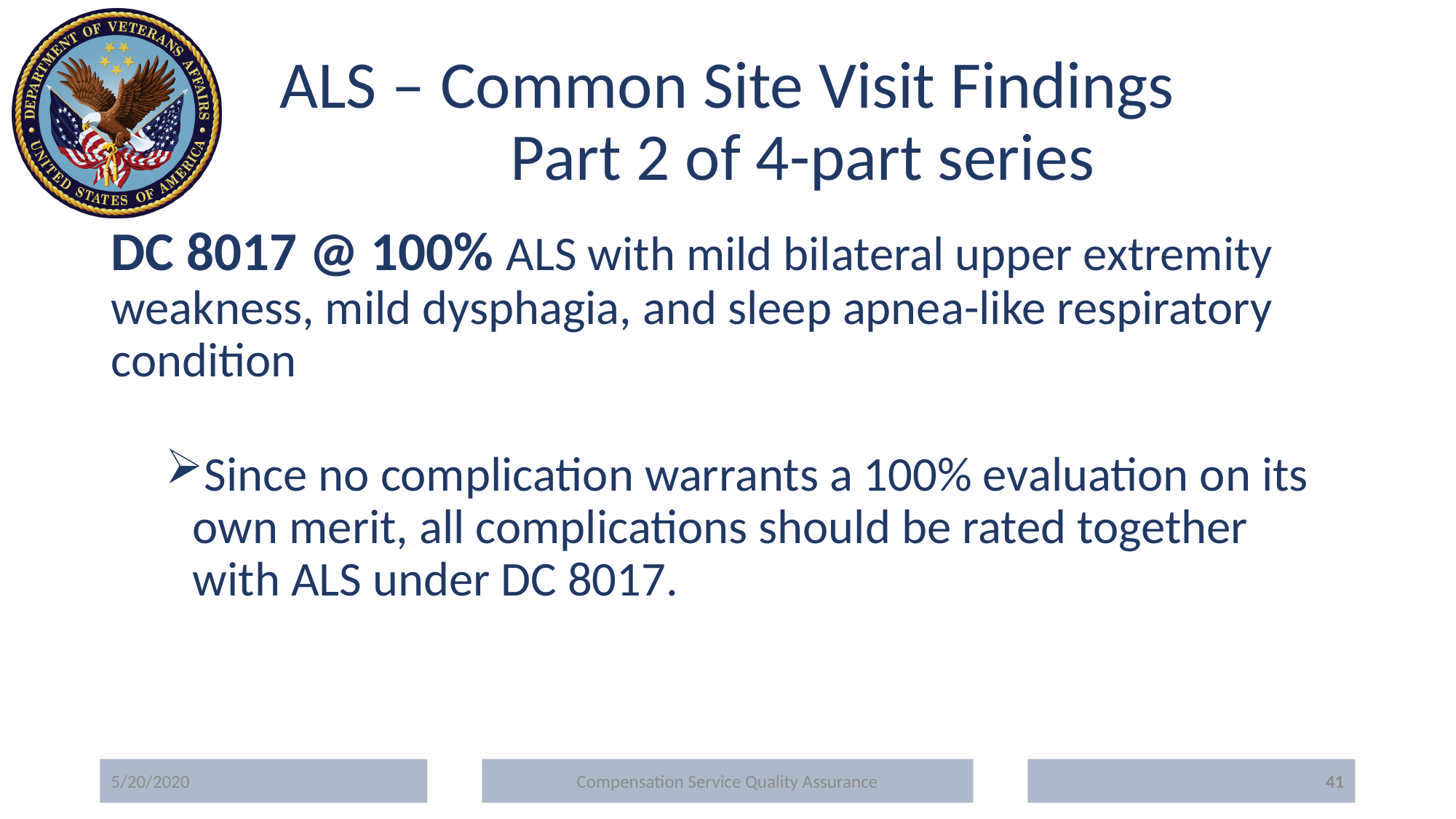

# ALS – Common Site Visit Findings Part 2 of 4-part series
DC 8017 @ 100% ALS with mild bilateral upper extremity weakness, mild dysphagia, and sleep apnea-like respiratory condition

Since no complication warrants a 100% evaluation on its own merit, all complications should be rated together with ALS under DC 8017.

5/20/2020
Compensation Service Quality Assurance
41